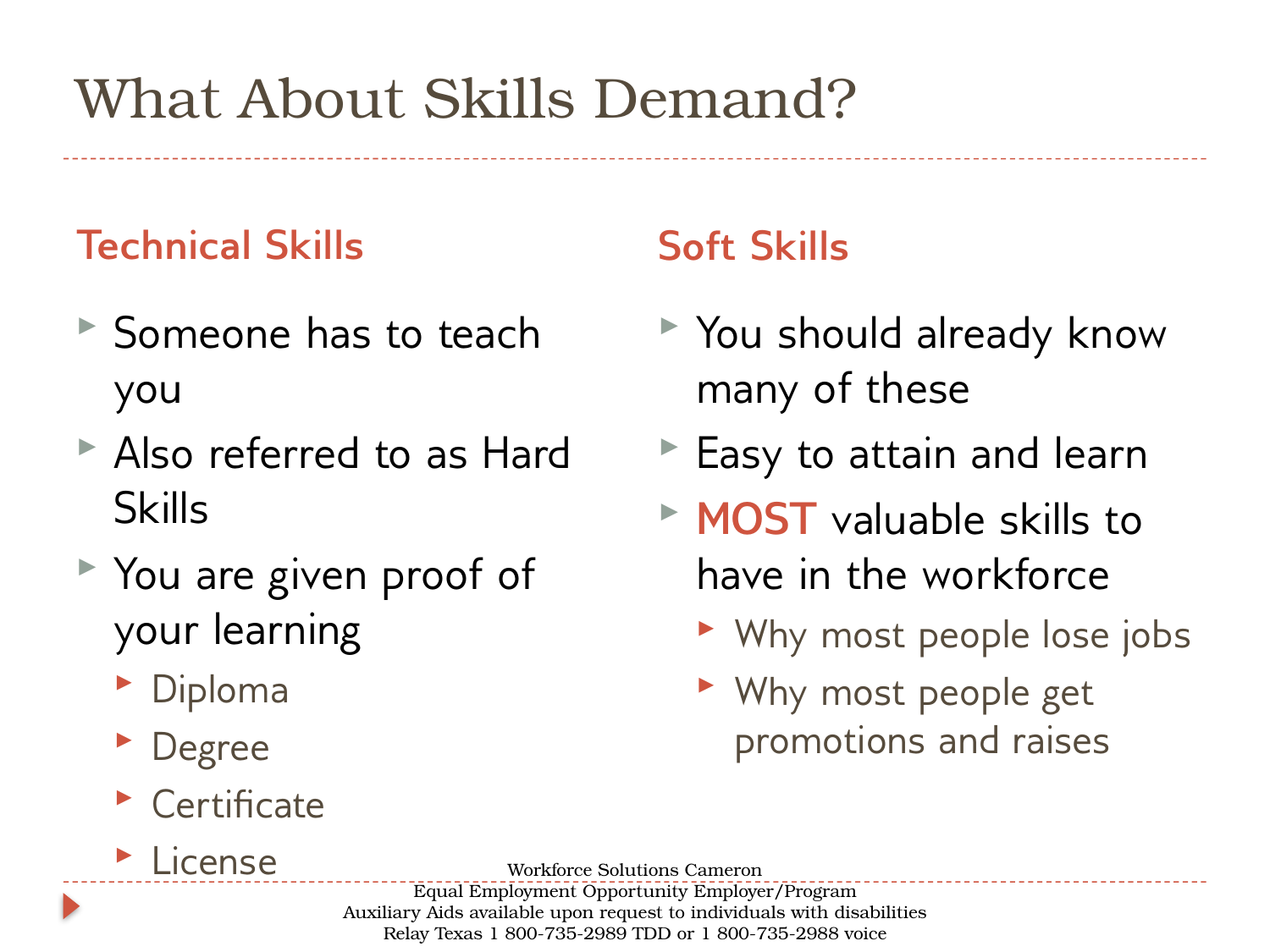

# What About Skills Demand?
Technical Skills
Soft Skills
Someone has to teach you
Also referred to as Hard Skills
You are given proof of your learning
Diploma
Degree
Certificate
License
You should already know many of these
Easy to attain and learn
MOST valuable skills to have in the workforce
Why most people lose jobs
Why most people get promotions and raises

Workforce Solutions Cameron
Equal Employment Opportunity Employer/Program
Auxiliary Aids available upon request to individuals with disabilities
Relay Texas 1 800-735-2989 TDD or 1 800-735-2988 voice